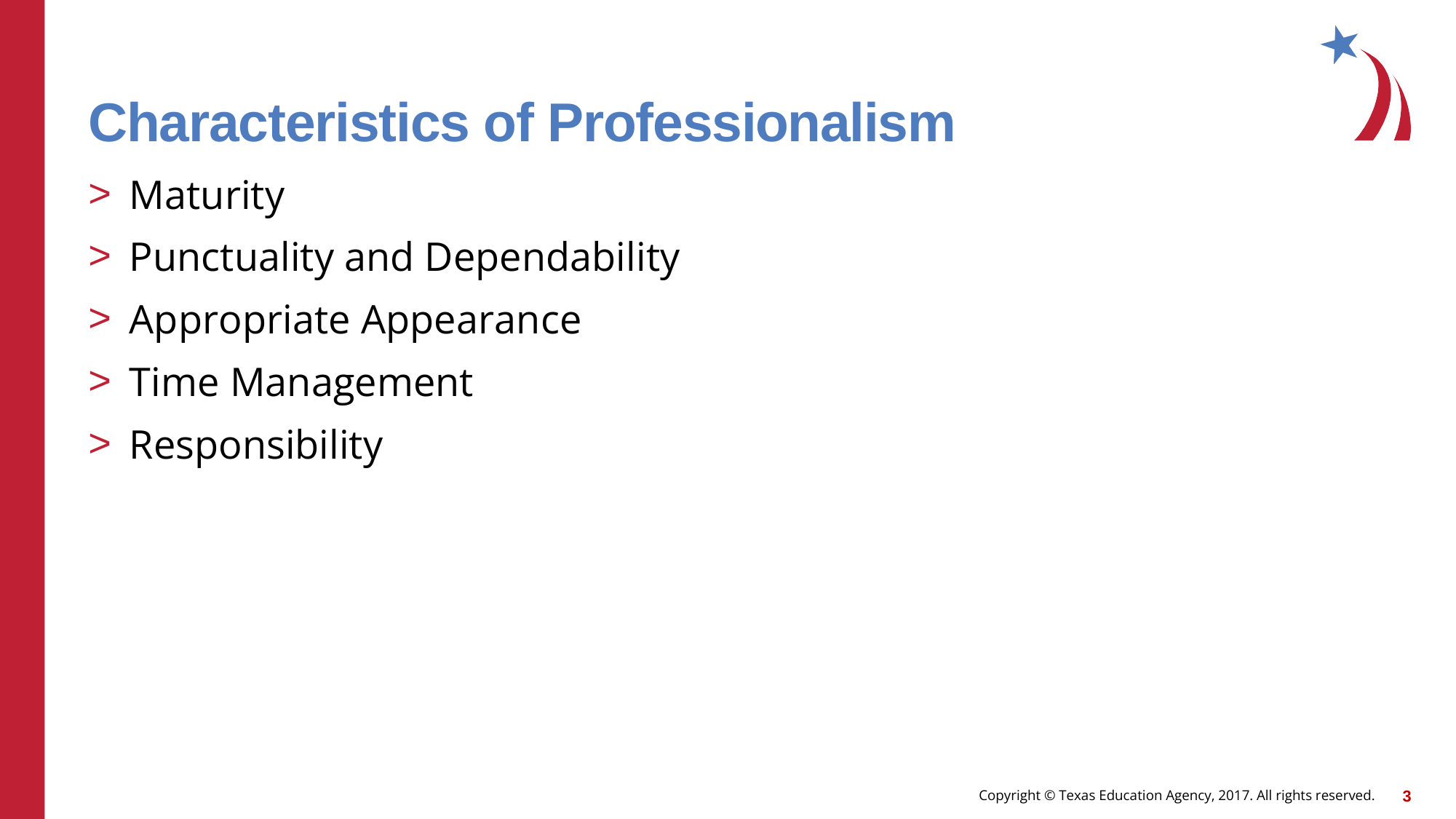

# Characteristics of Professionalism
Maturity
Punctuality and Dependability
Appropriate Appearance
Time Management
Responsibility